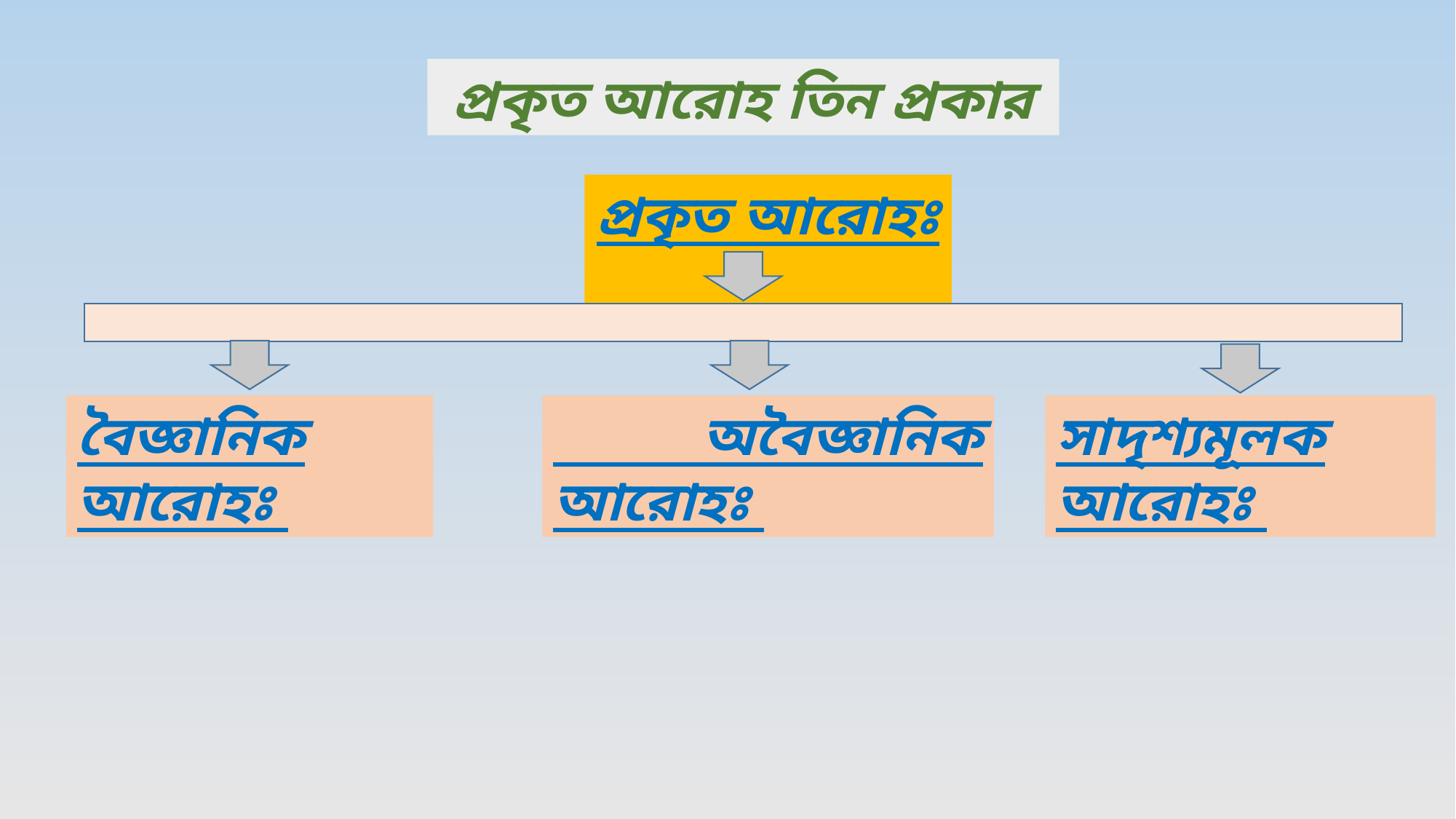

প্রকৃত আরোহ তিন প্রকার
প্রকৃত আরোহঃ

বৈজ্ঞানিক আরোহঃ
 অবৈজ্ঞানিক আরোহঃ
সাদৃশ্যমূলক আরোহঃ